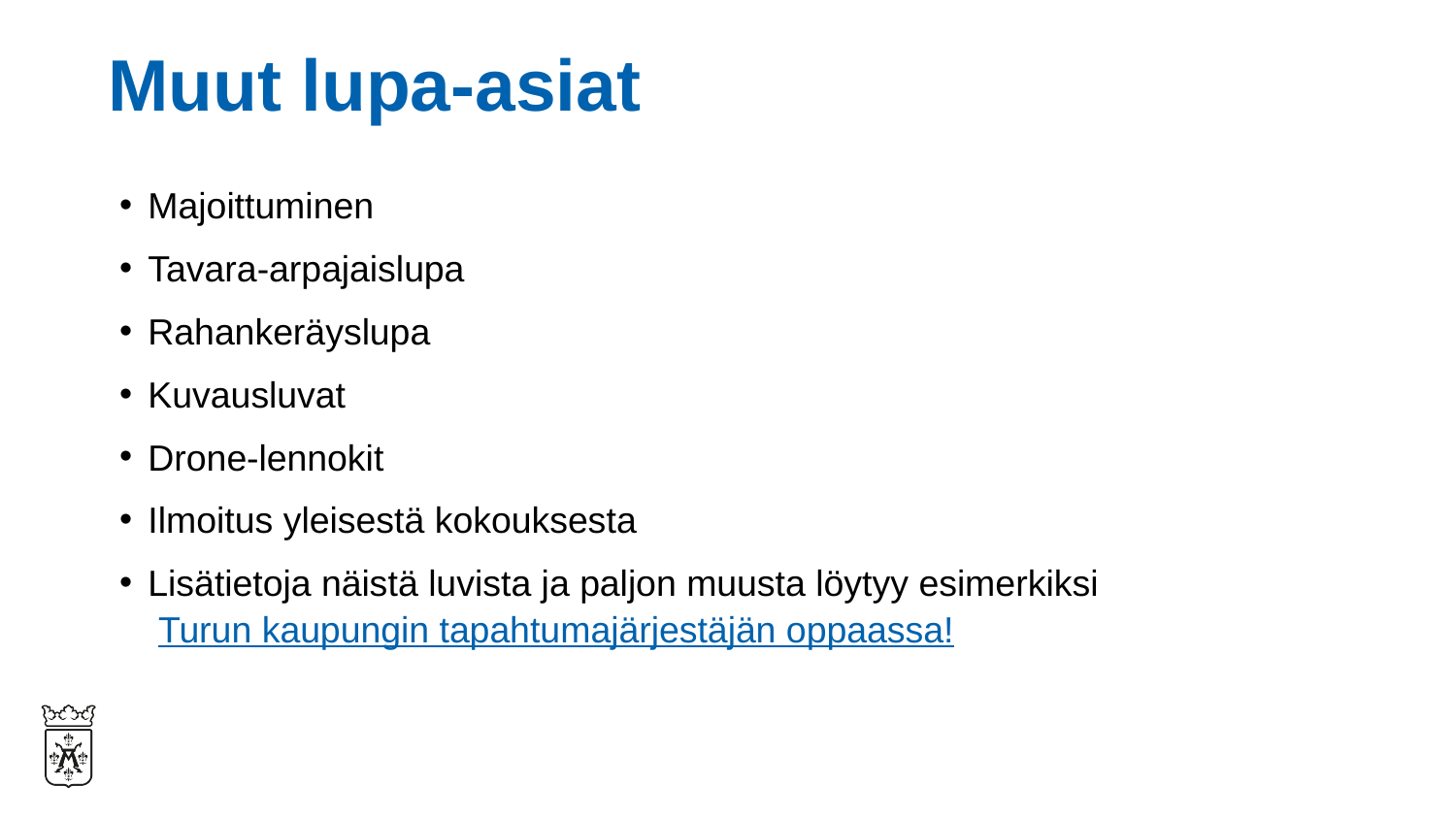

# Muut lupa-asiat
Majoittuminen
Tavara-arpajaislupa
Rahankeräyslupa
Kuvausluvat
Drone-lennokit
Ilmoitus yleisestä kokouksesta
Lisätietoja näistä luvista ja paljon muusta löytyy esimerkiksi
 Turun kaupungin tapahtumajärjestäjän oppaassa!